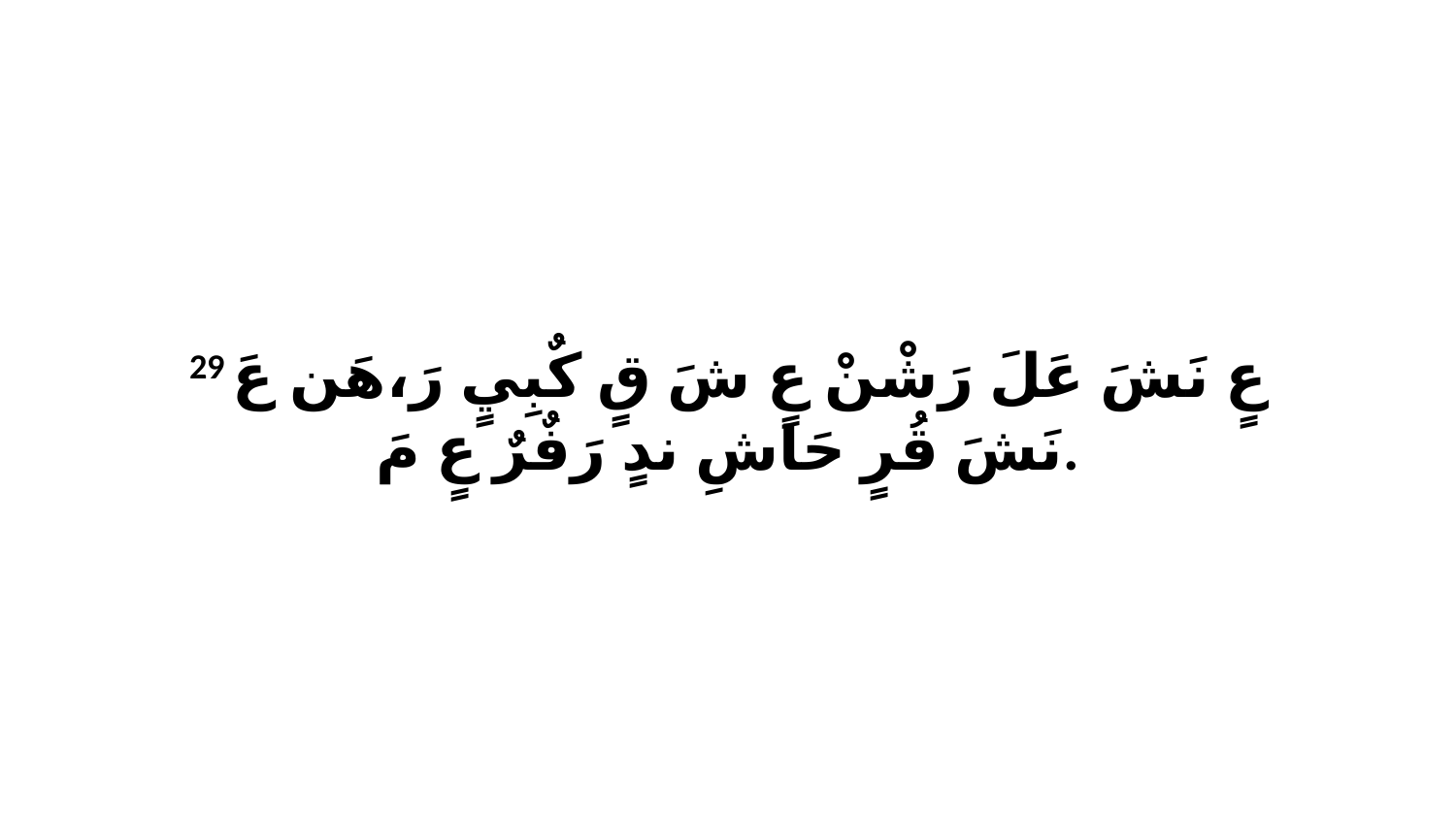

29 عٍ نَشَ عَلَ رَشْنْ عٍ شَ قٍ كٌبِيٍ رَ،هَن عَ نَشَ قُرٍ حَاشِ ندٍ رَفٌرٌ عٍ مَ.